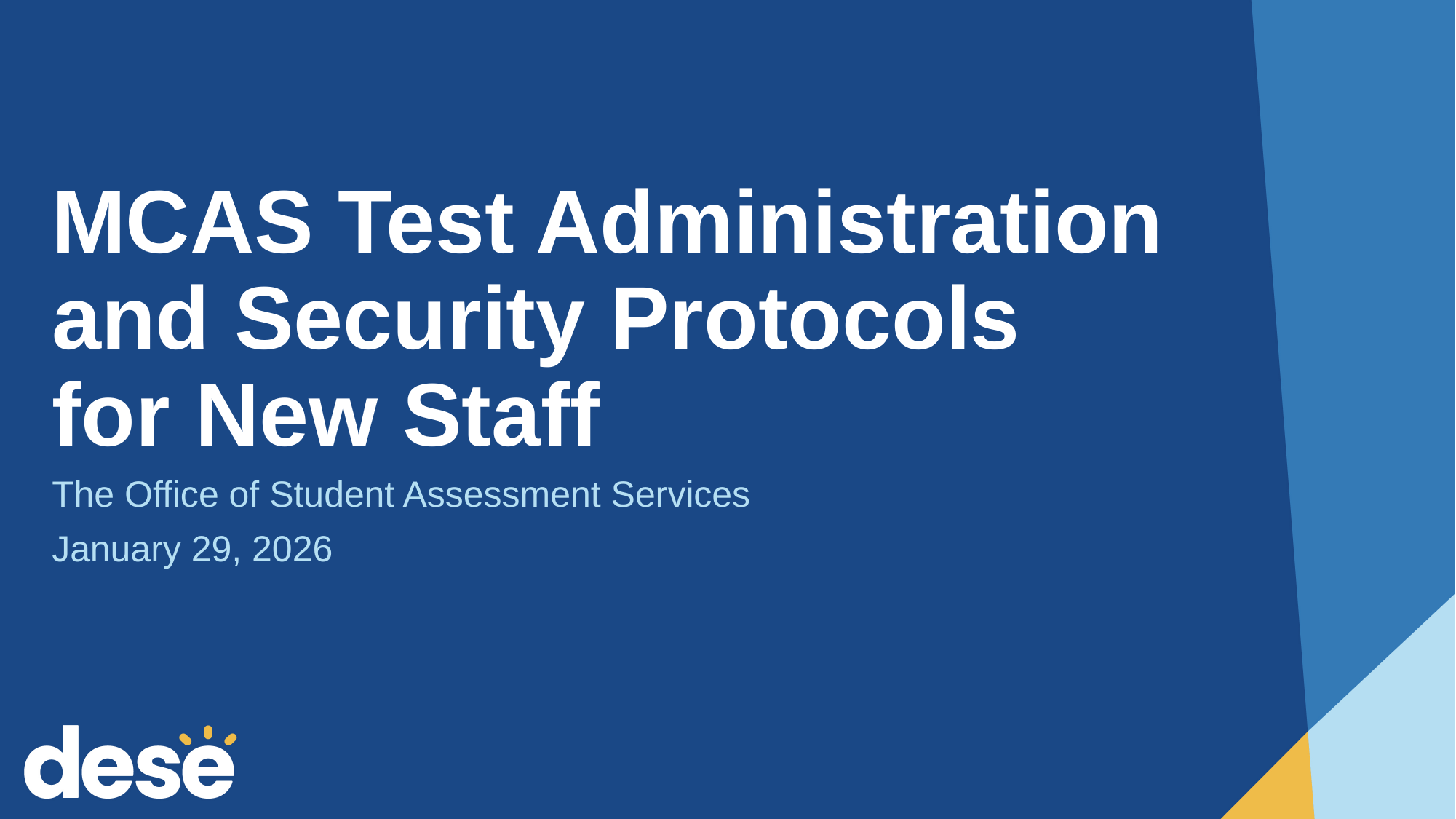

# MCAS Test Administration and Security Protocols for New Staff
The Office of Student Assessment Services
January 29, 2026